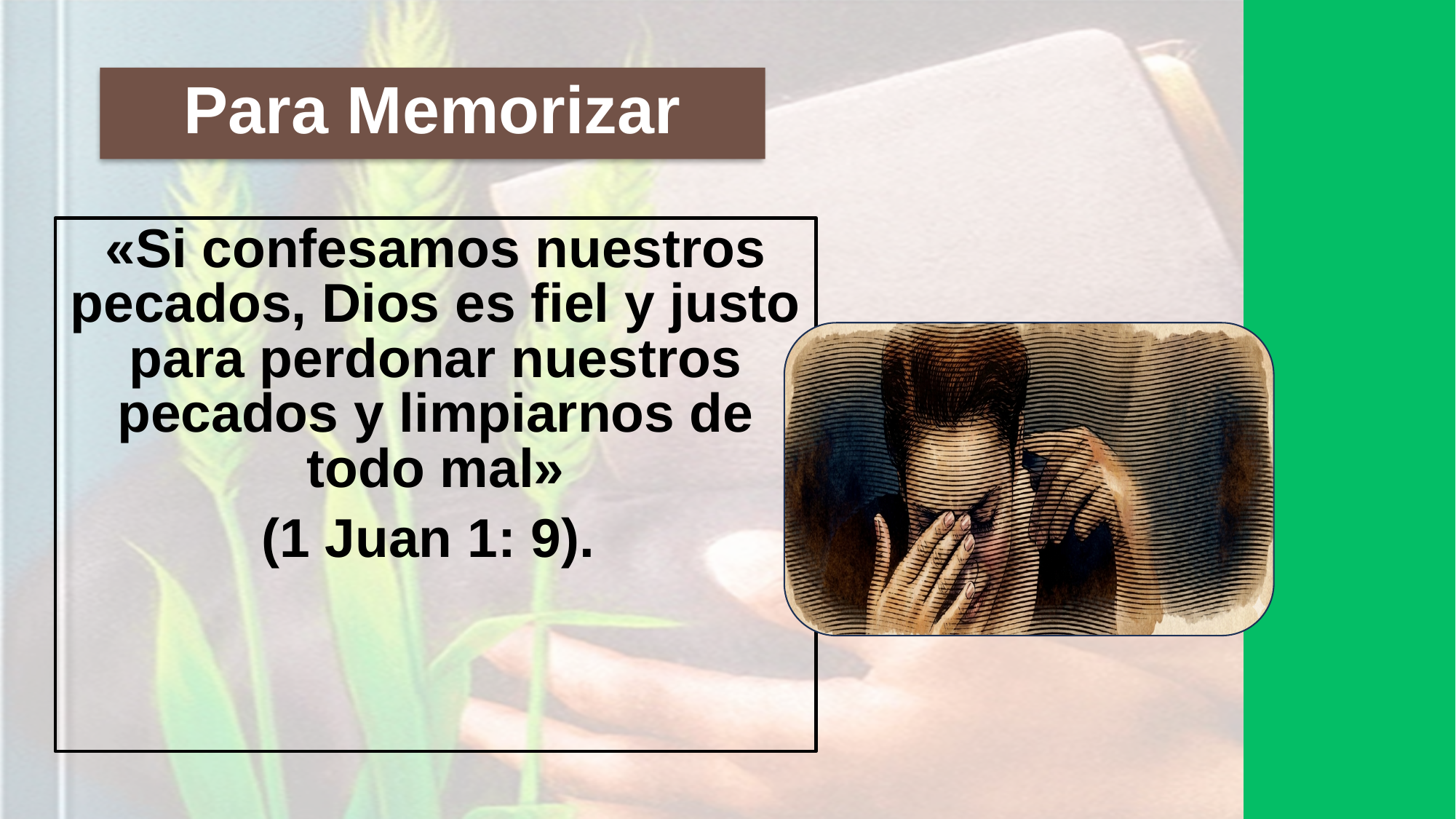

# Para Memorizar
«Si confesamos nuestros pecados, Dios es fiel y justo para perdonar nuestros pecados y limpiarnos de todo mal»
(1 Juan 1: 9).